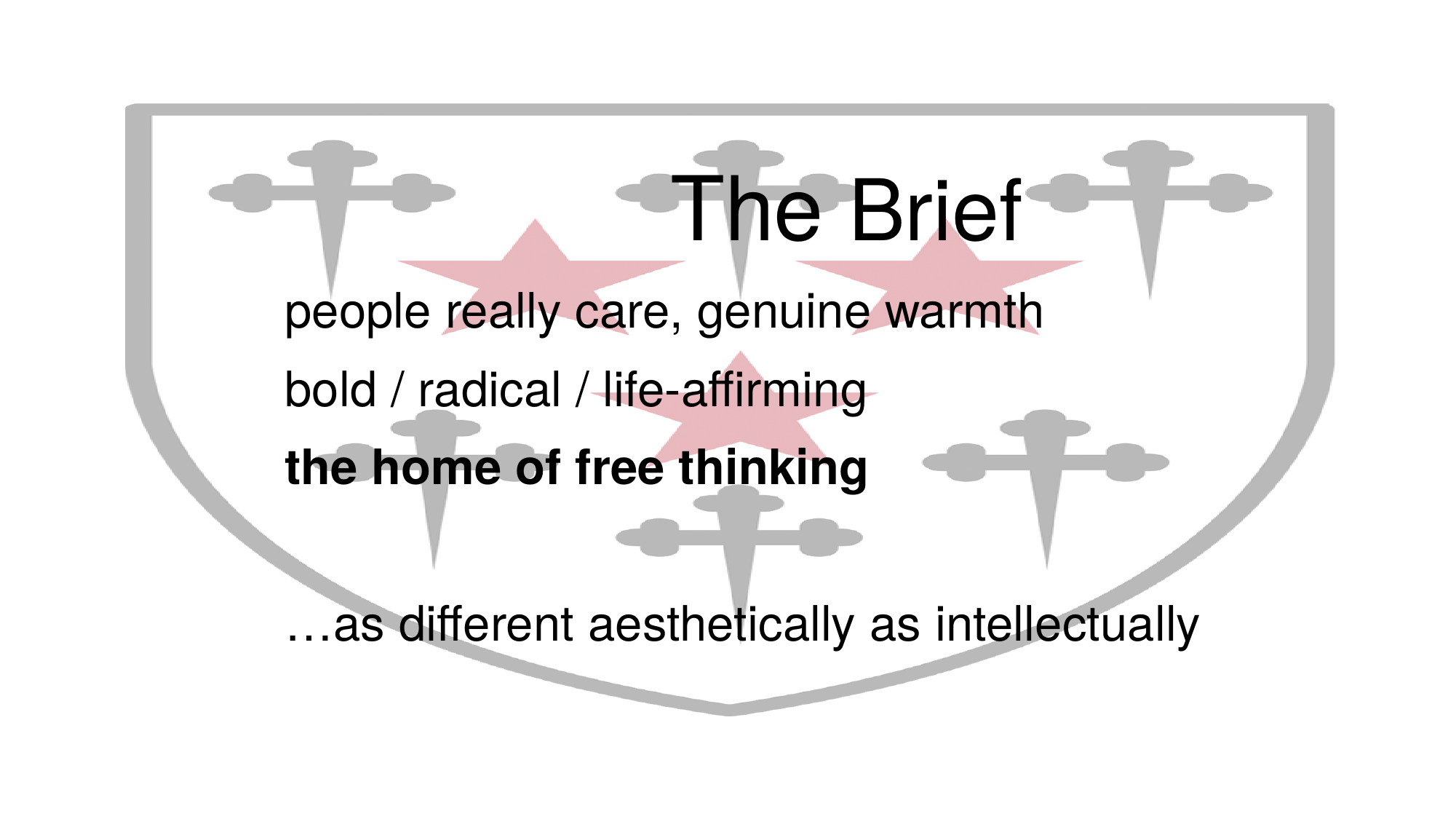

The Brief
people really care, genuine warmth
bold / radical / life-affirming
the home of free thinking

…as different aesthetically as intellectually